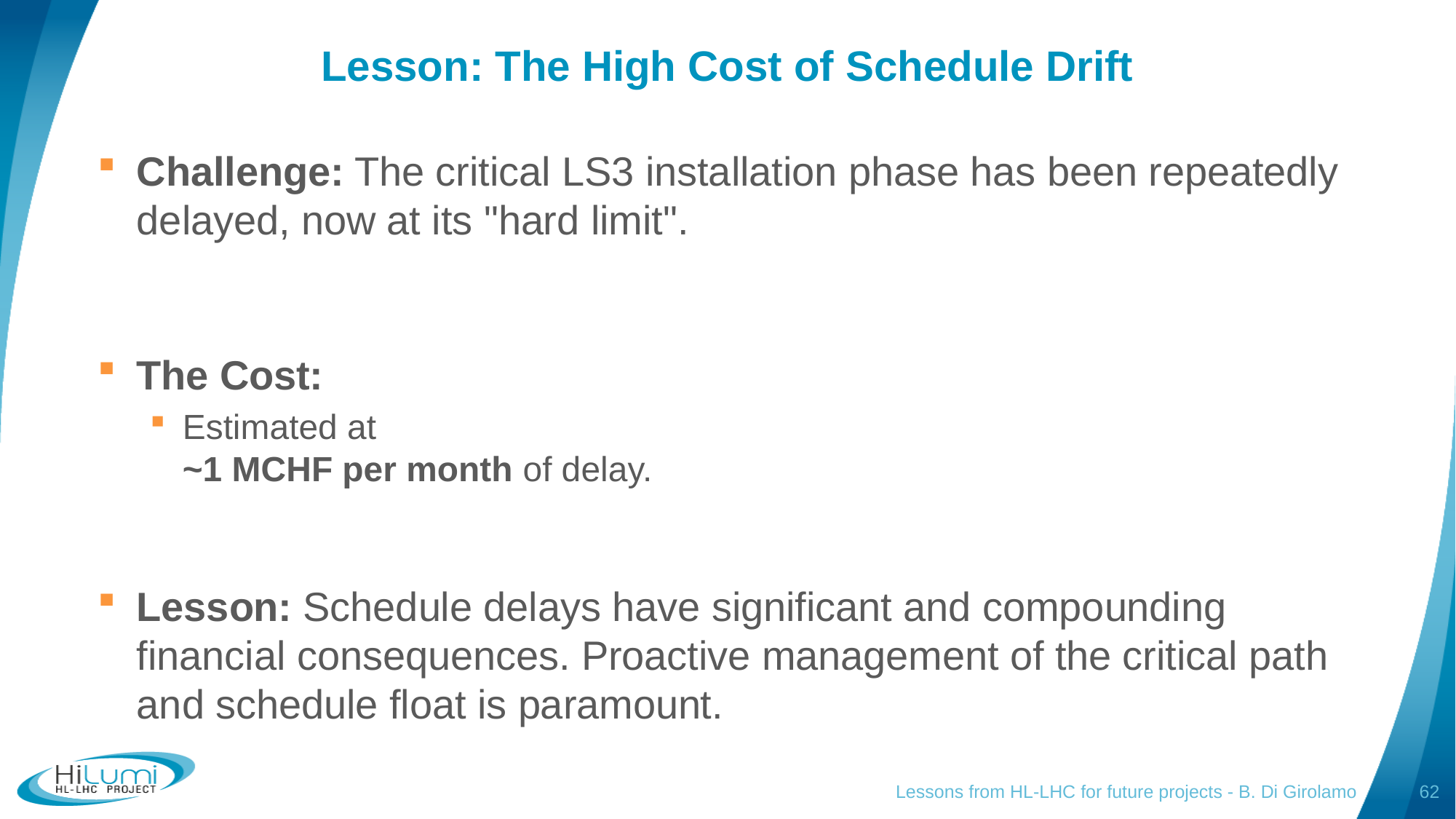

# Lesson: The High Cost of Schedule Drift
Challenge: The critical LS3 installation phase has been repeatedly delayed, now at its "hard limit".
The Cost:
Estimated at
~1 MCHF per month of delay.
Lesson: Schedule delays have significant and compounding financial consequences. Proactive management of the critical path and schedule float is paramount.
Lessons from HL-LHC for future projects - B. Di Girolamo
62